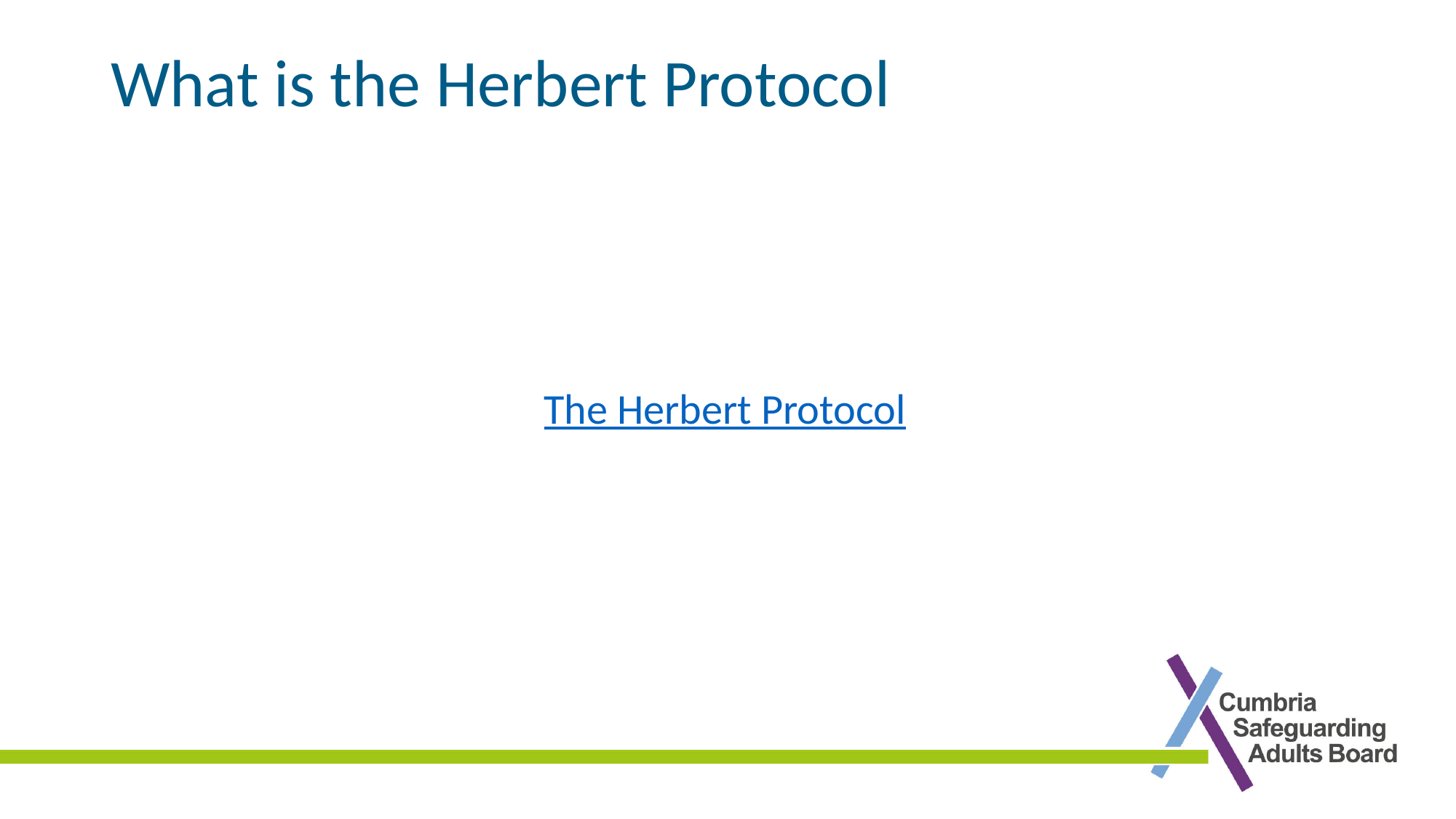

# What is the Herbert Protocol
The Herbert Protocol